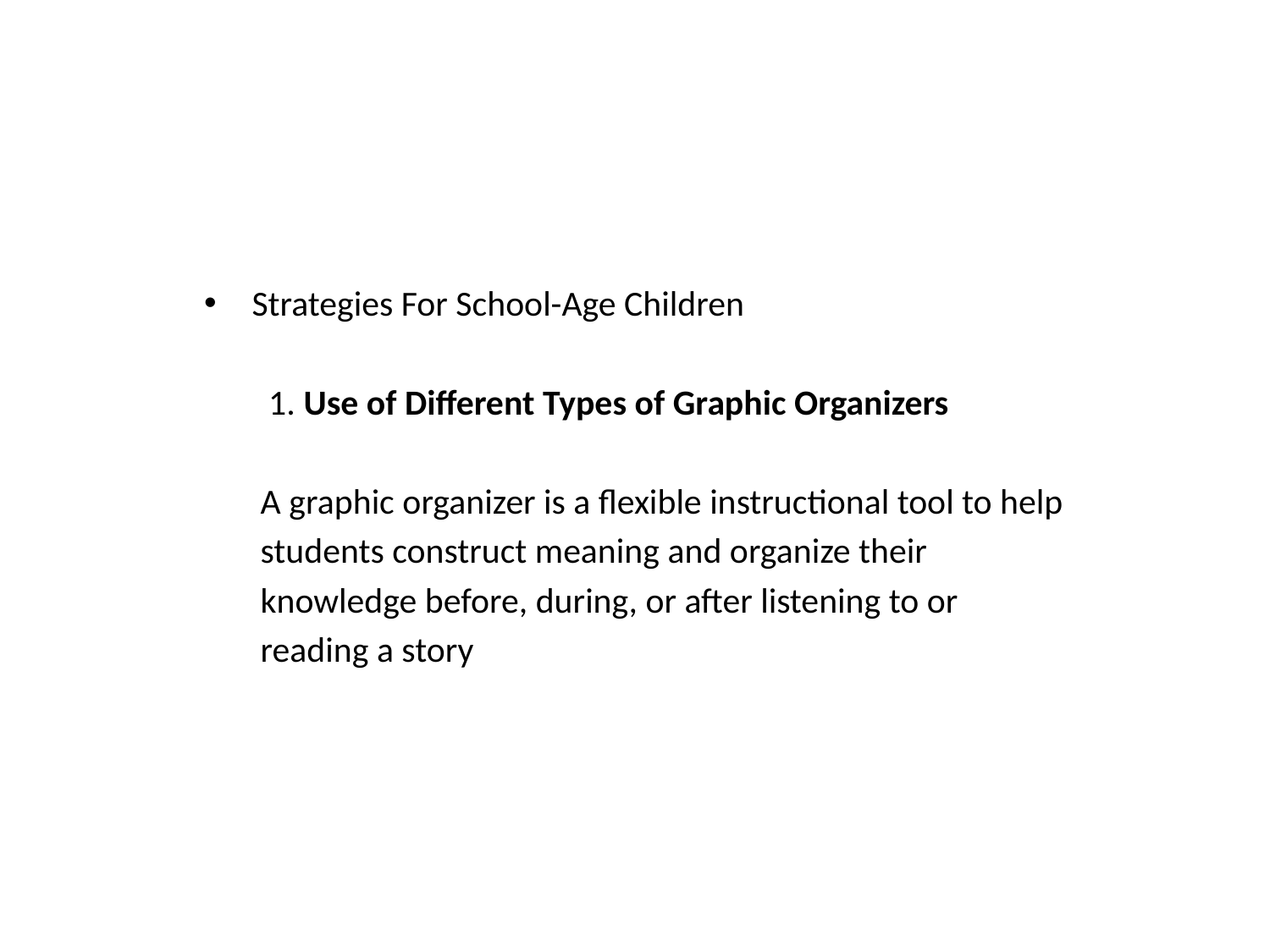

#
Strategies For School-Age Children

        1. Use of Different Types of Graphic Organizers

       A graphic organizer is a flexible instructional tool to help
       students construct meaning and organize their
       knowledge before, during, or after listening to or
       reading a story